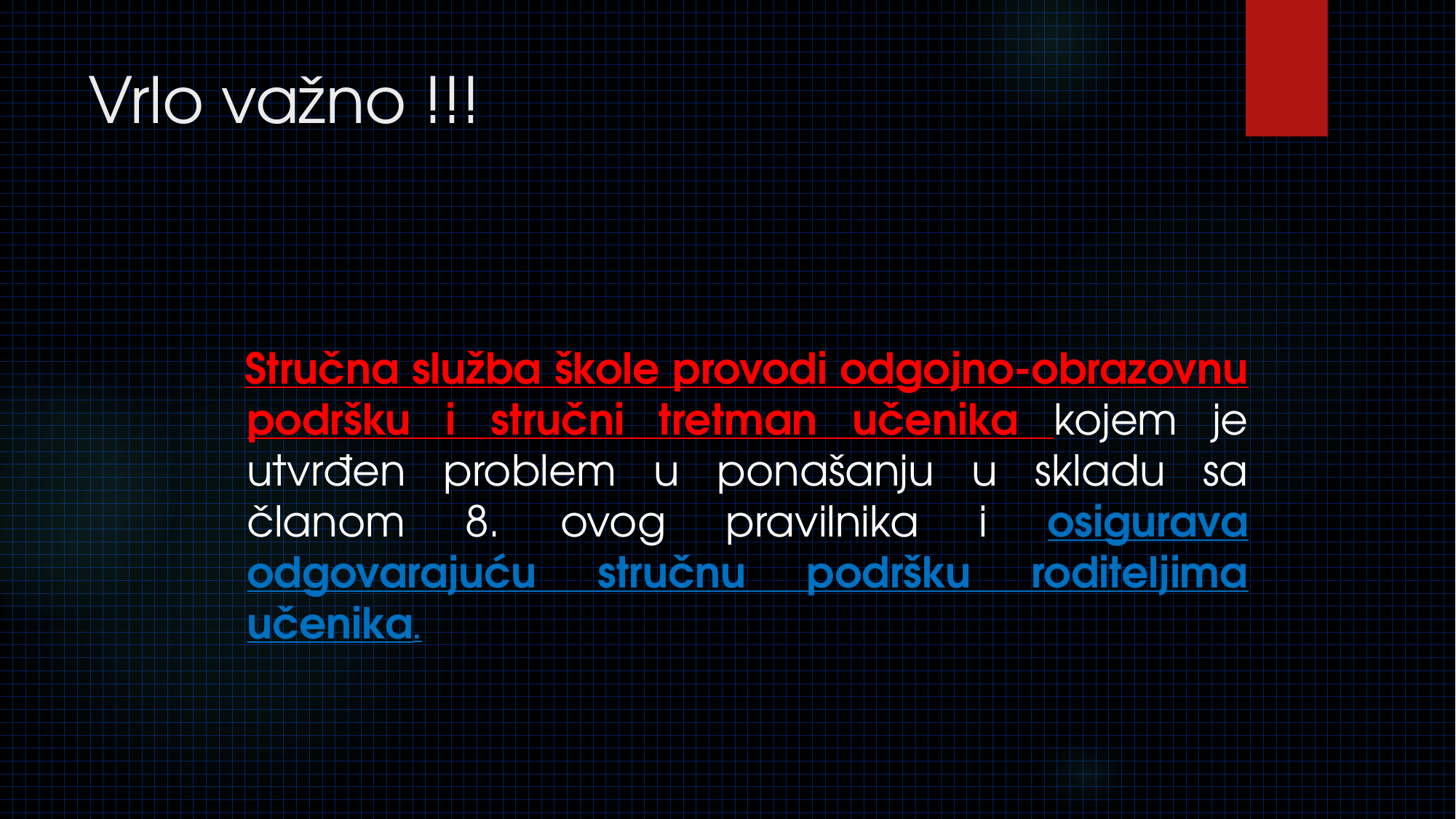

# Vrlo važno !!!
   Stručna služba škole provodi odgojno-obrazovnu podršku i stručni tretman učenika kojem je utvrđen problem u ponašanju u skladu sa članom 8. ovog pravilnika i osigurava odgovarajuću stručnu podršku roditeljima učenika.